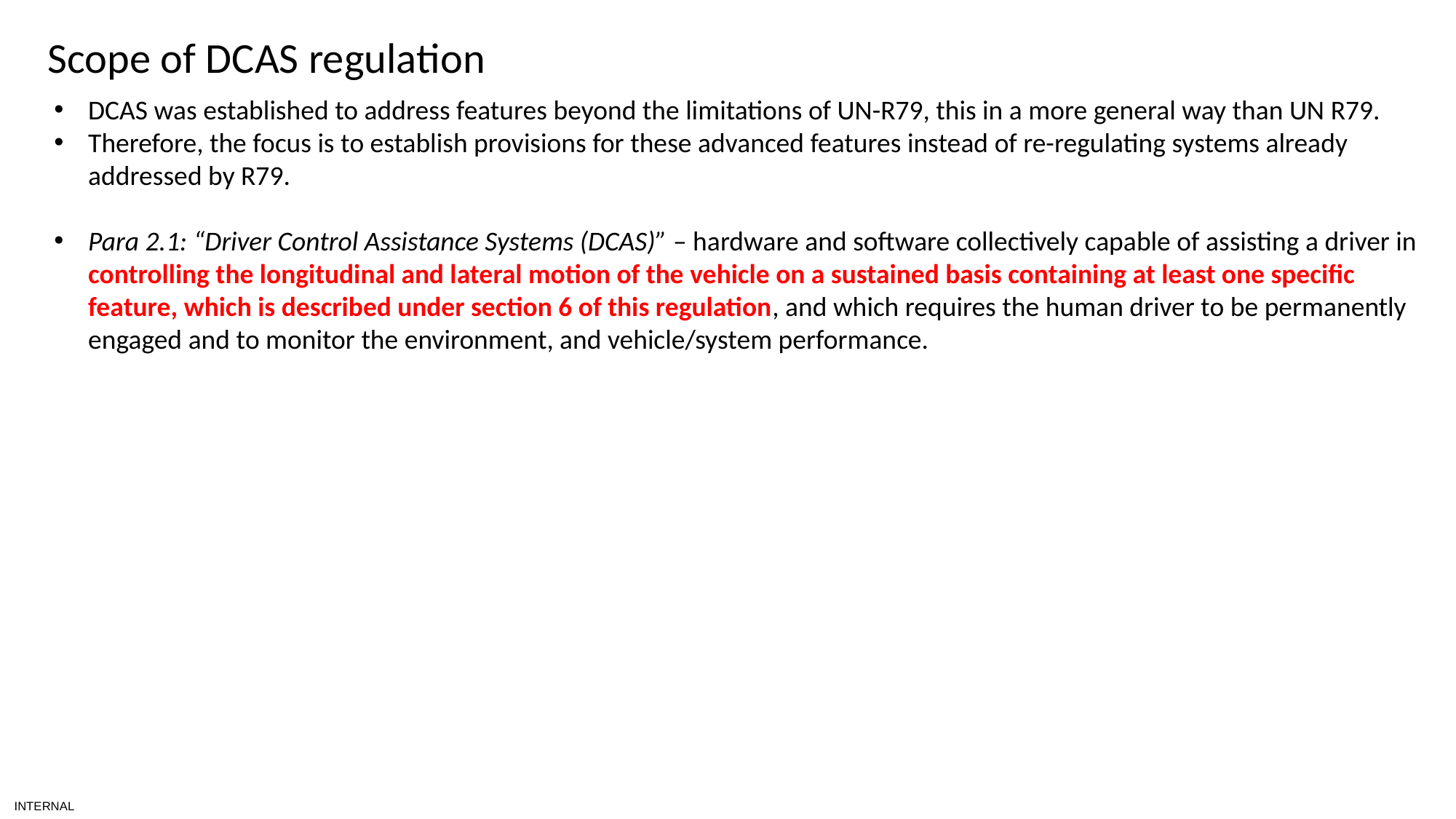

# Scope of DCAS regulation
DCAS was established to address features beyond the limitations of UN-R79, this in a more general way than UN R79.
Therefore, the focus is to establish provisions for these advanced features instead of re-regulating systems already addressed by R79.

Para 2.1: “Driver Control Assistance Systems (DCAS)” – hardware and software collectively capable of assisting a driver in controlling the longitudinal and lateral motion of the vehicle on a sustained basis containing at least one specific feature, which is described under section 6 of this regulation, and which requires the human driver to be permanently engaged and to monitor the environment, and vehicle/system performance.